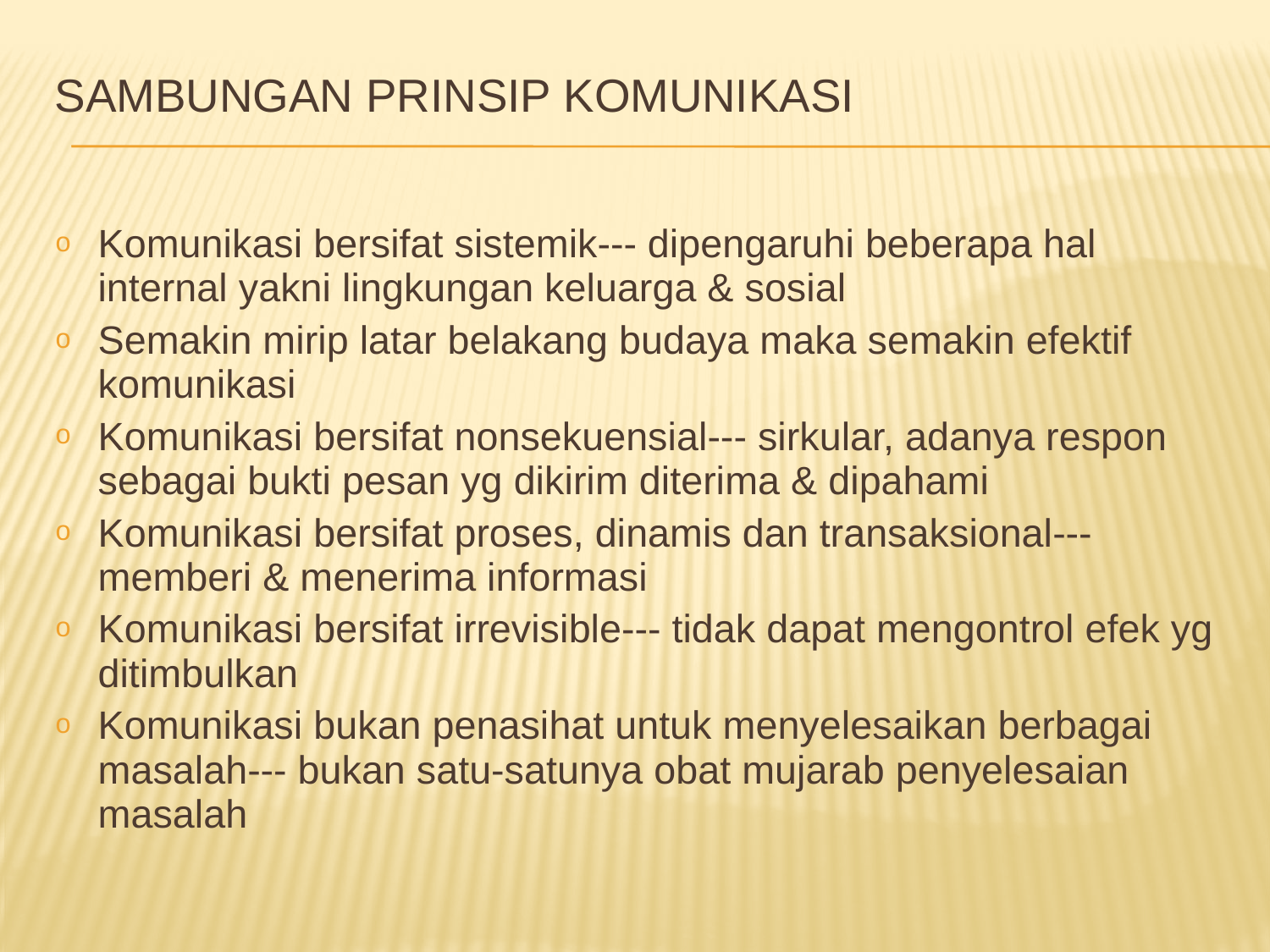

# Sambungan Prinsip Komunikasi
Komunikasi bersifat sistemik--- dipengaruhi beberapa hal internal yakni lingkungan keluarga & sosial
Semakin mirip latar belakang budaya maka semakin efektif komunikasi
Komunikasi bersifat nonsekuensial--- sirkular, adanya respon sebagai bukti pesan yg dikirim diterima & dipahami
Komunikasi bersifat proses, dinamis dan transaksional--- memberi & menerima informasi
Komunikasi bersifat irrevisible--- tidak dapat mengontrol efek yg ditimbulkan
Komunikasi bukan penasihat untuk menyelesaikan berbagai masalah--- bukan satu-satunya obat mujarab penyelesaian masalah